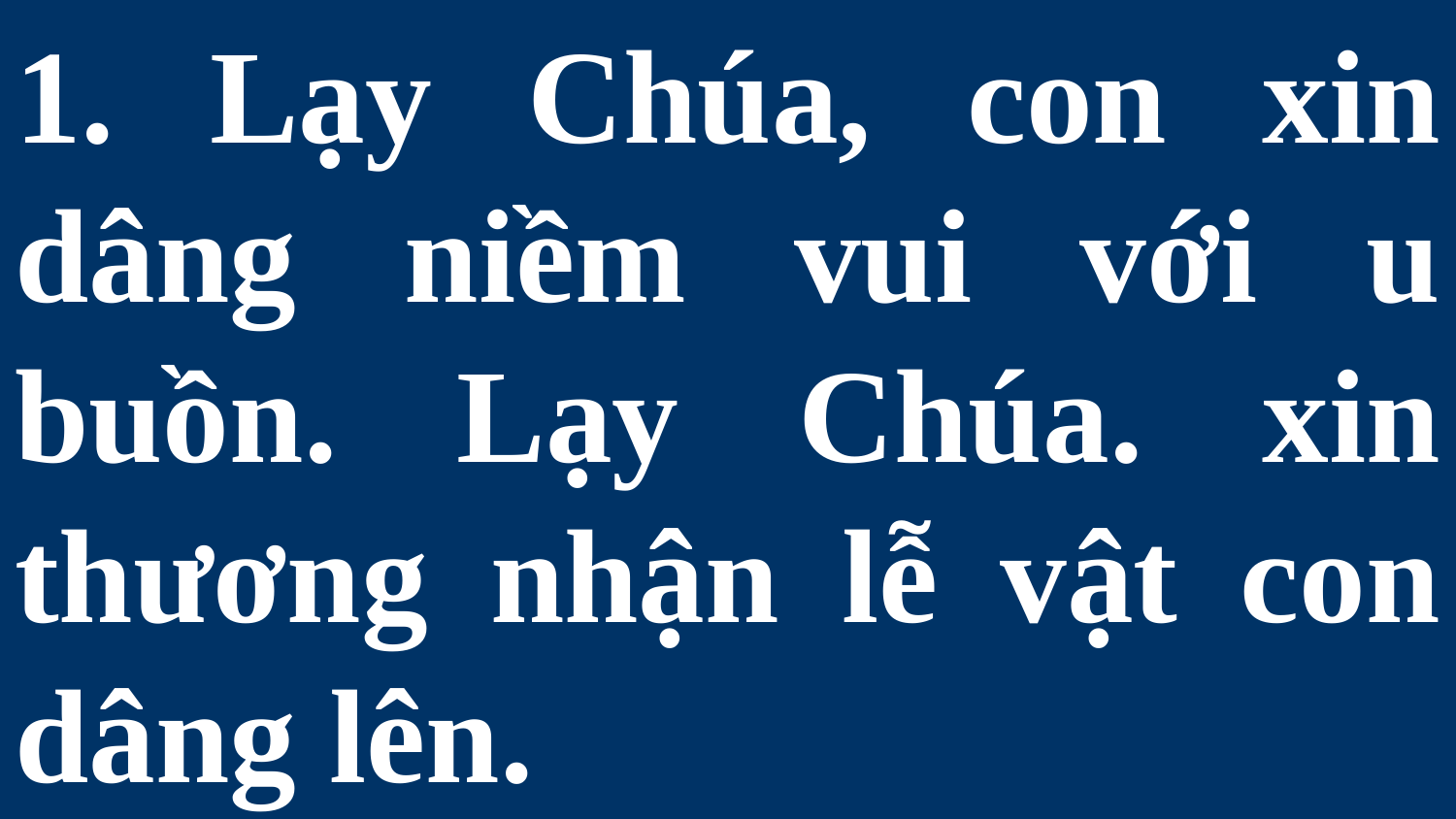

# 1. Lạy Chúa, con xin dâng niềm vui với u buồn. Lạy Chúa. xin thương nhận lễ vật con dâng lên.